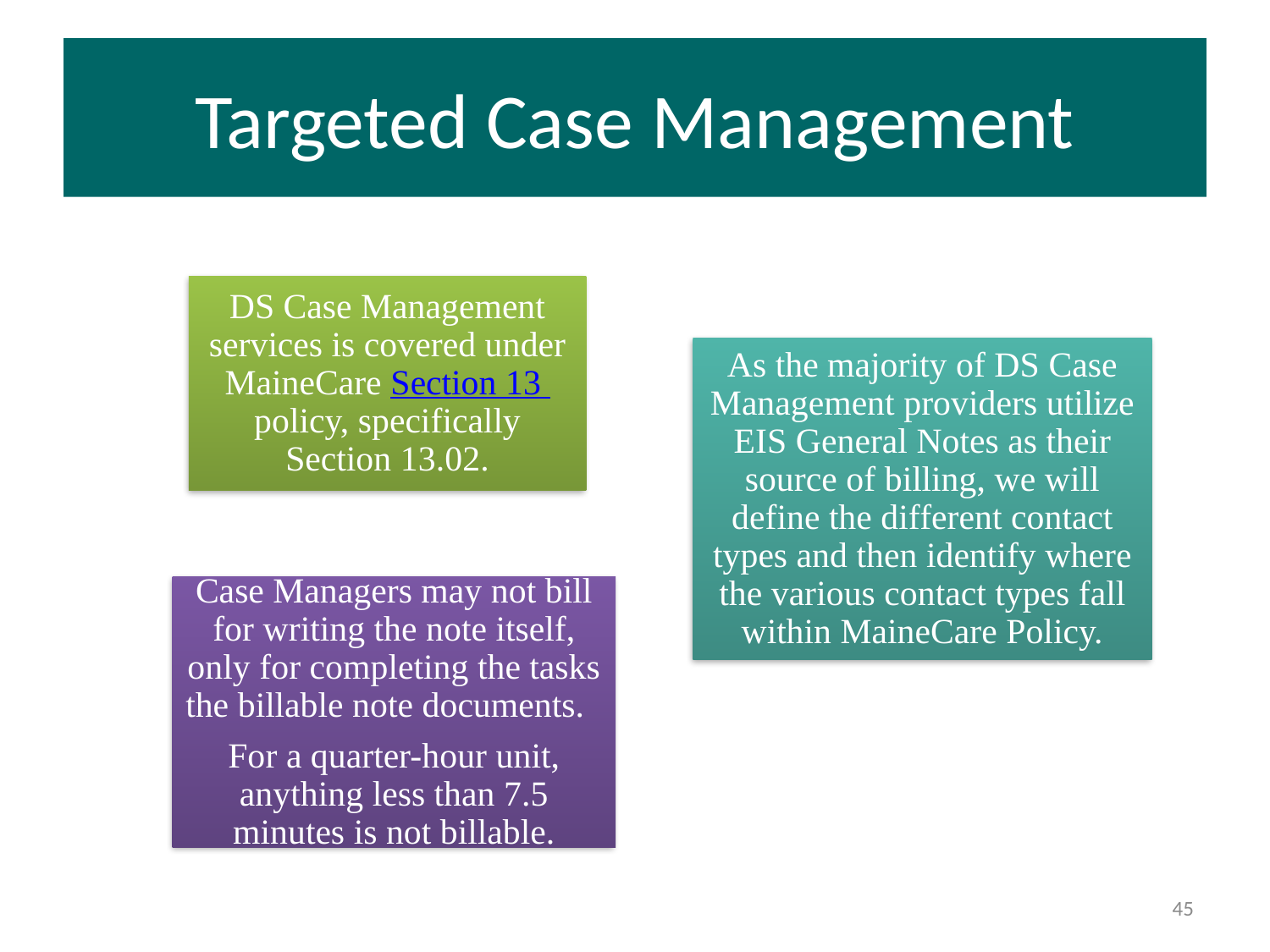

# Targeted Case Management
DS Case Management services is covered under MaineCare Section 13 policy, specifically Section 13.02.
As the majority of DS Case Management providers utilize EIS General Notes as their source of billing, we will define the different contact types and then identify where the various contact types fall within MaineCare Policy.
Case Managers may not bill for writing the note itself, only for completing the tasks the billable note documents.
For a quarter-hour unit, anything less than 7.5 minutes is not billable.
45